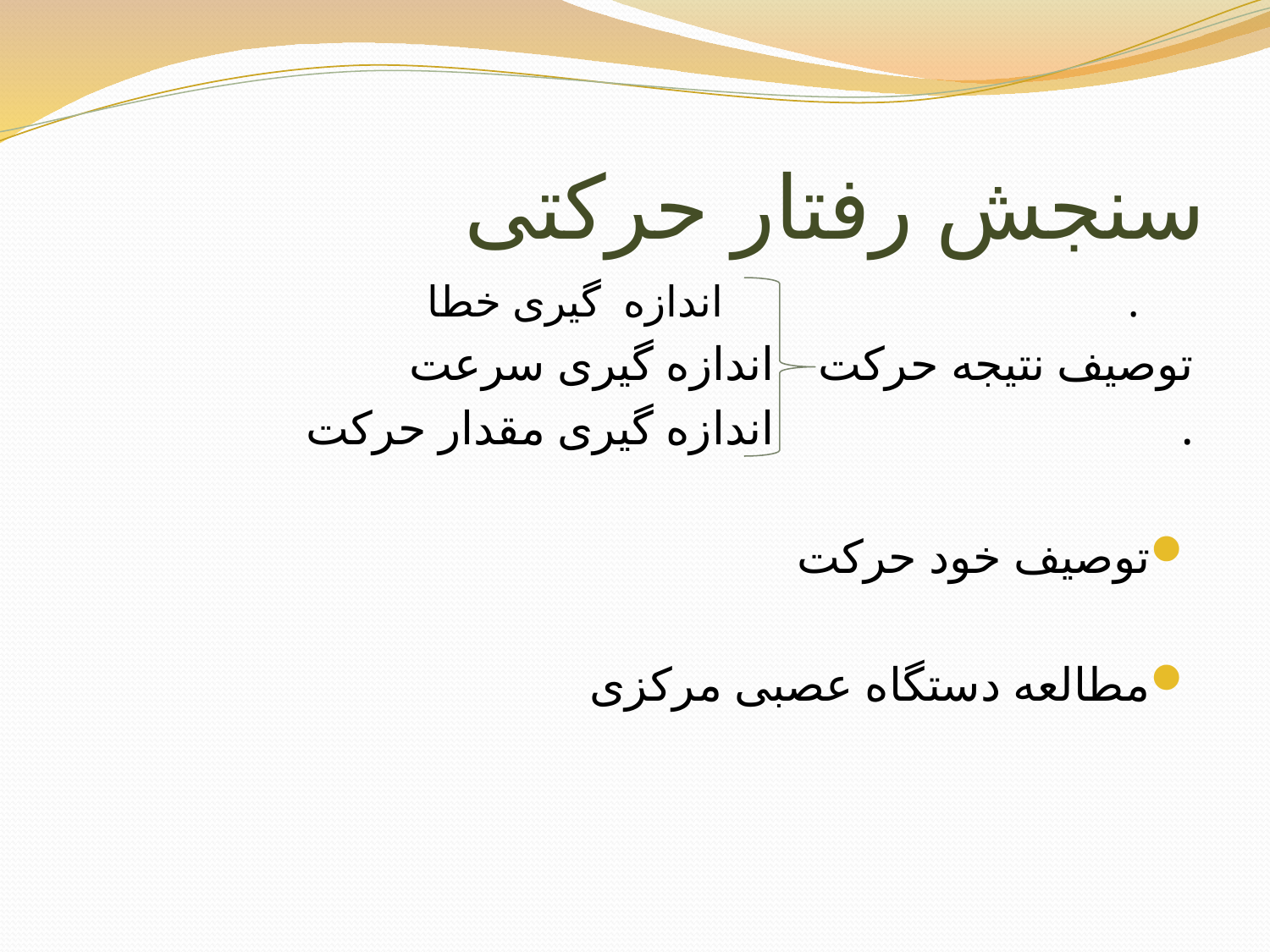

# سنجش رفتار حرکتی
.					اندازه  گیری خطا
توصیف نتیجه حرکت		اندازه گیری سرعت
.					اندازه گیری مقدار حرکت

توصیف خود حرکت

مطالعه دستگاه عصبی مرکزی